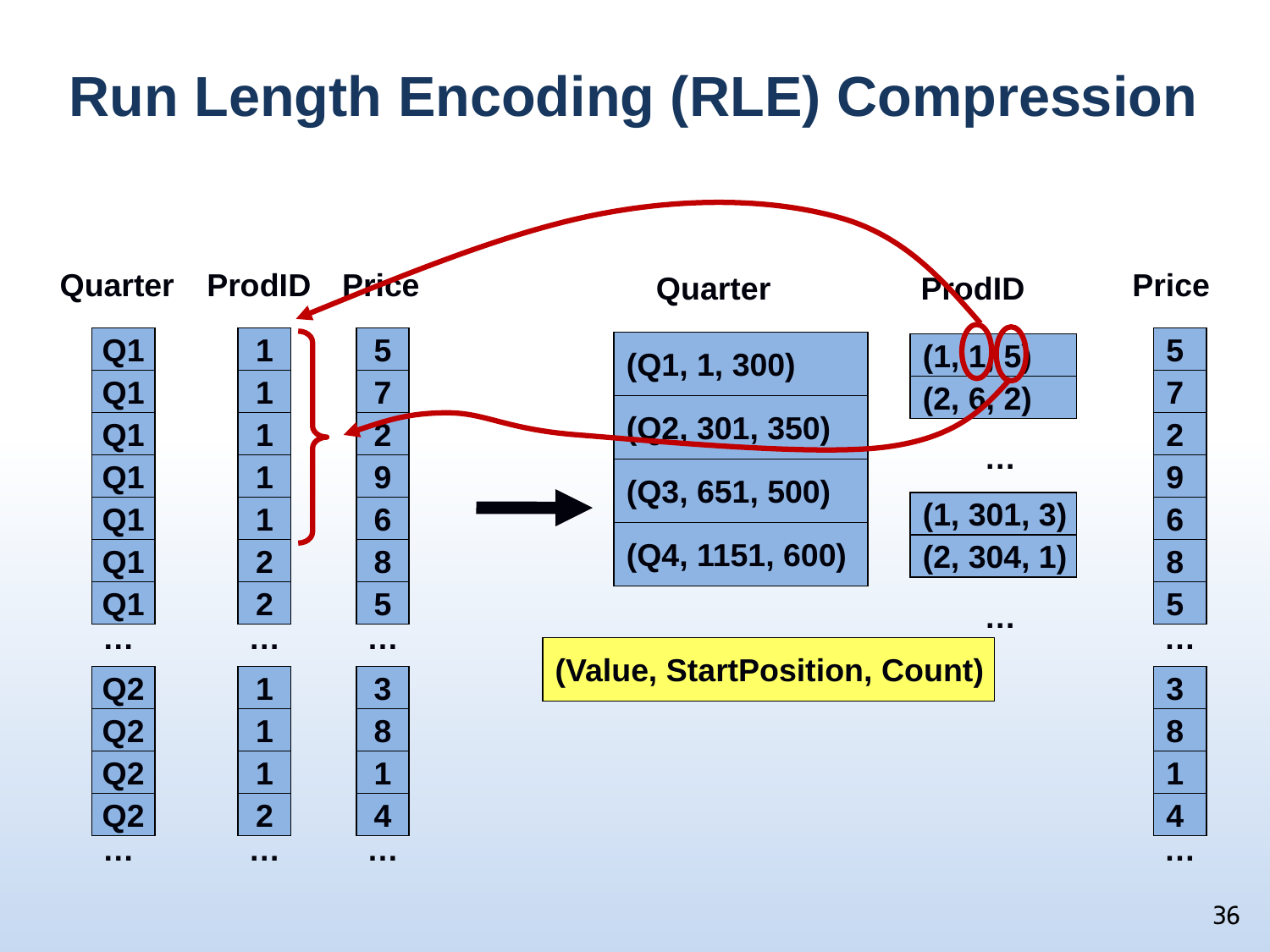

# Run Length Encoding (RLE) Compression

ProdID

(1, 1, 5)
(2, 6, 2)
(1, 301, 3)
(2, 304, 1)

…
…
Quarter
Q1
Q1
Q1
Q1
Q1
Q1
Q1
…
Q2
Q2
Q2
Q2
…
ProdID
1
1
1
1
1
2
2
…
1
1
1
2
…
Price
5
7
2
9
6
8
5
…
3
8
1
4
…
Price
5
7
2
9
6
8
5
…
3
8
1
4
…
Quarter
(Q1, 1, 300)
(Q2, 301, 350)
(Q3, 651, 500)
(Q4, 1151, 600)

(Value, StartPosition, Count)
36